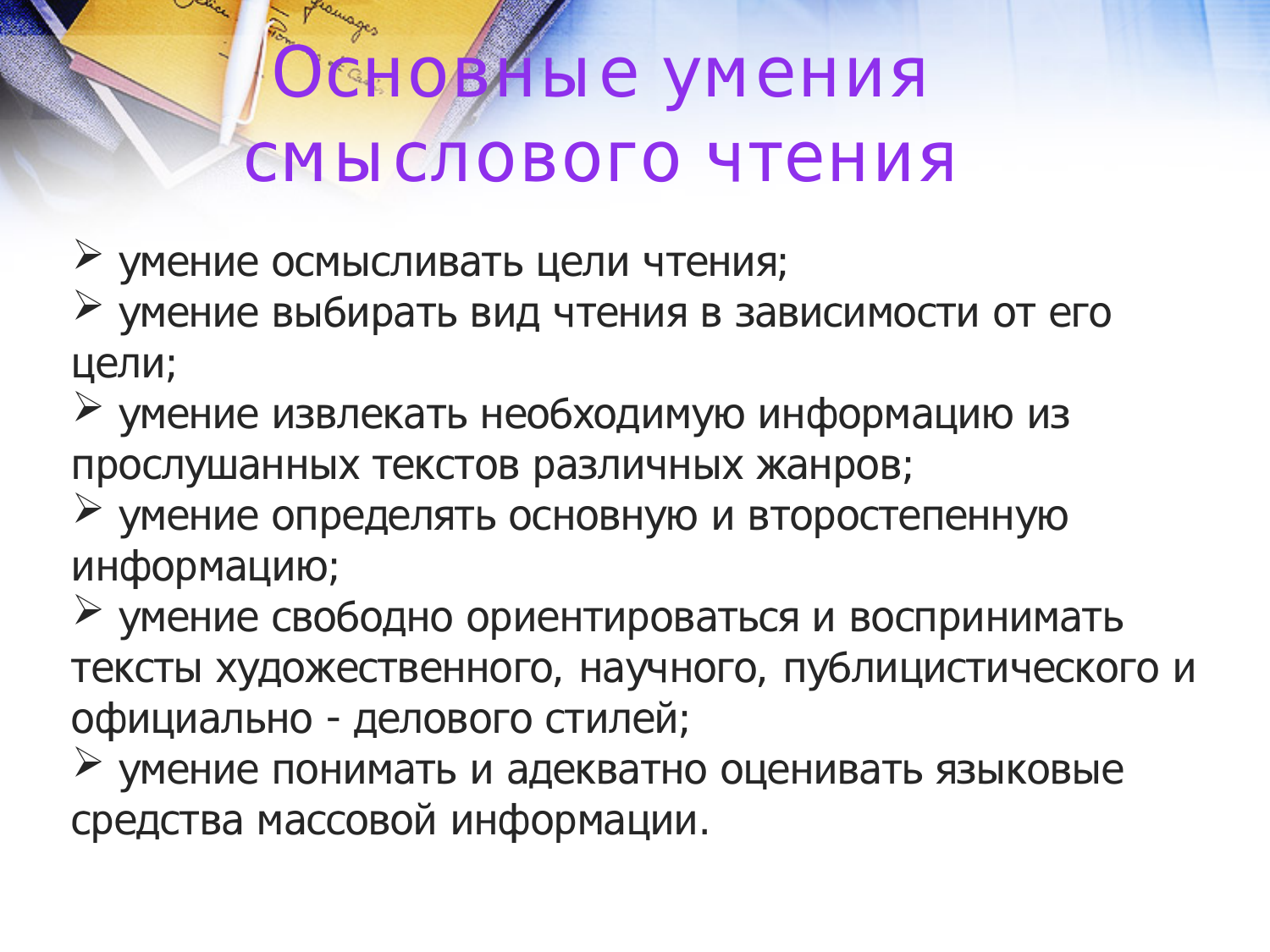

Основные умения
смыслового чтения
 умение осмысливать цели чтения;
 умение выбирать вид чтения в зависимости от его цели;
 умение извлекать необходимую информацию из прослушанных текстов различных жанров;
 умение определять основную и второстепенную информацию;
 умение свободно ориентироваться и воспринимать тексты художественного, научного, публицистического и официально - делового стилей;
 умение понимать и адекватно оценивать языковые средства массовой информации.